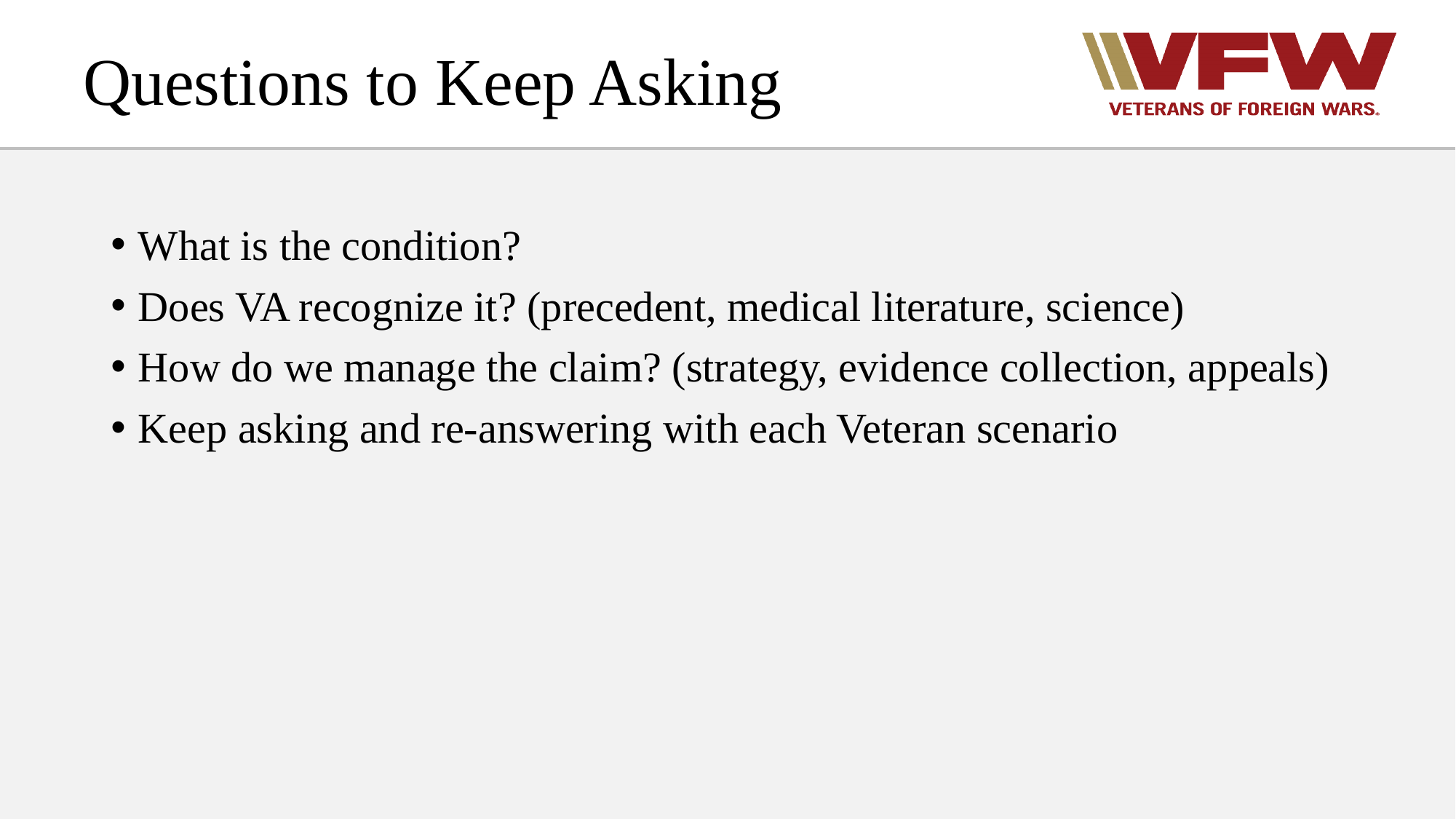

# Questions to Keep Asking
What is the condition?
Does VA recognize it? (precedent, medical literature, science)
How do we manage the claim? (strategy, evidence collection, appeals)
Keep asking and re-answering with each Veteran scenario